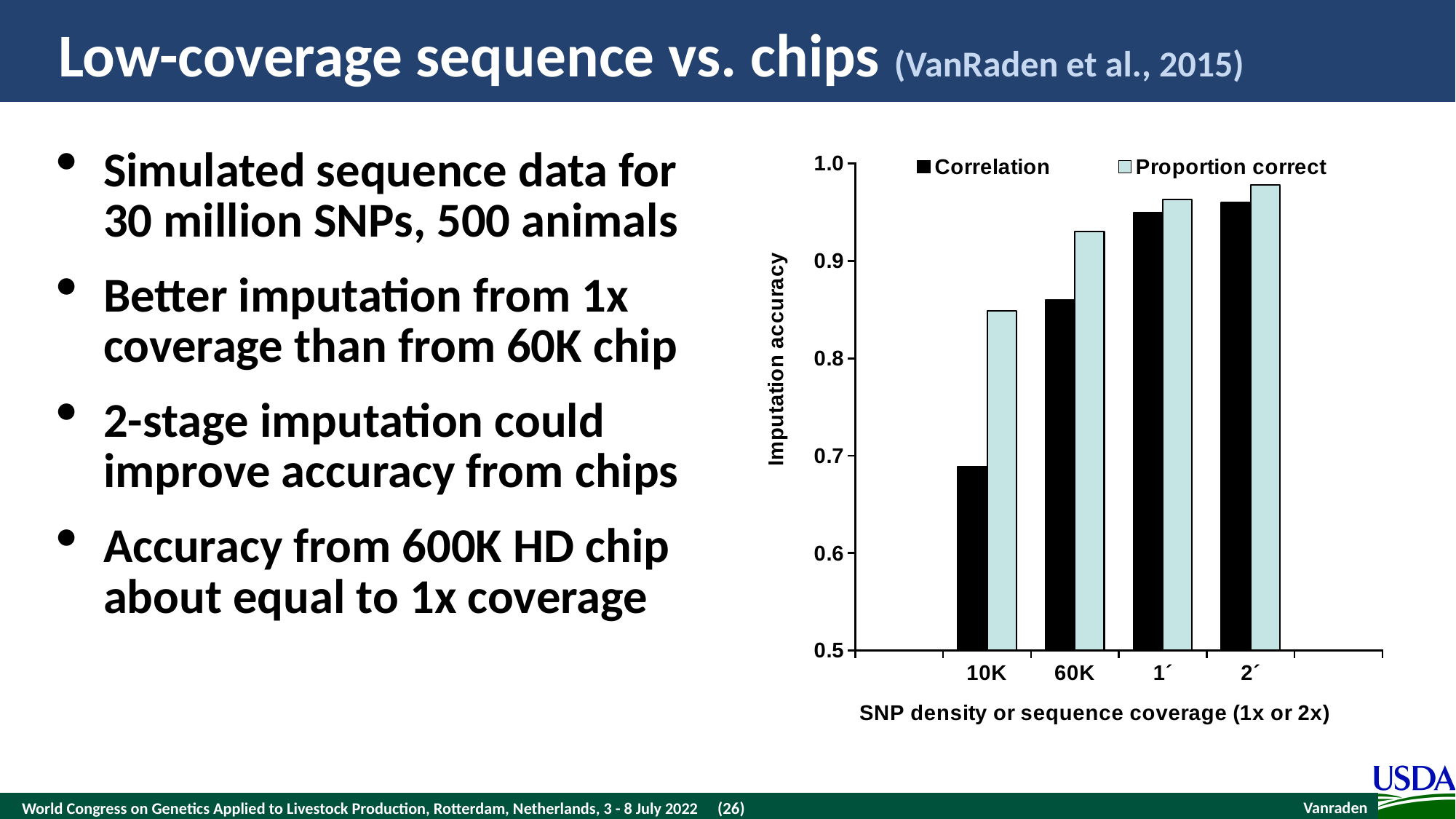

# Low-coverage sequence vs. chips (VanRaden et al., 2015)
Simulated sequence data for 30 million SNPs, 500 animals
Better imputation from 1x coverage than from 60K chip
2-stage imputation could improve accuracy from chips
Accuracy from 600K HD chip about equal to 1x coverage

### Chart

| Category |  |  |
|---|---|---|
|  | None | None |
| 10K | 0.689 | 0.849 |
| 60K | 0.86 | 0.93 |
| 1´ | 0.95 | 0.963 |
| 2´ | 0.96 | 0.978 |